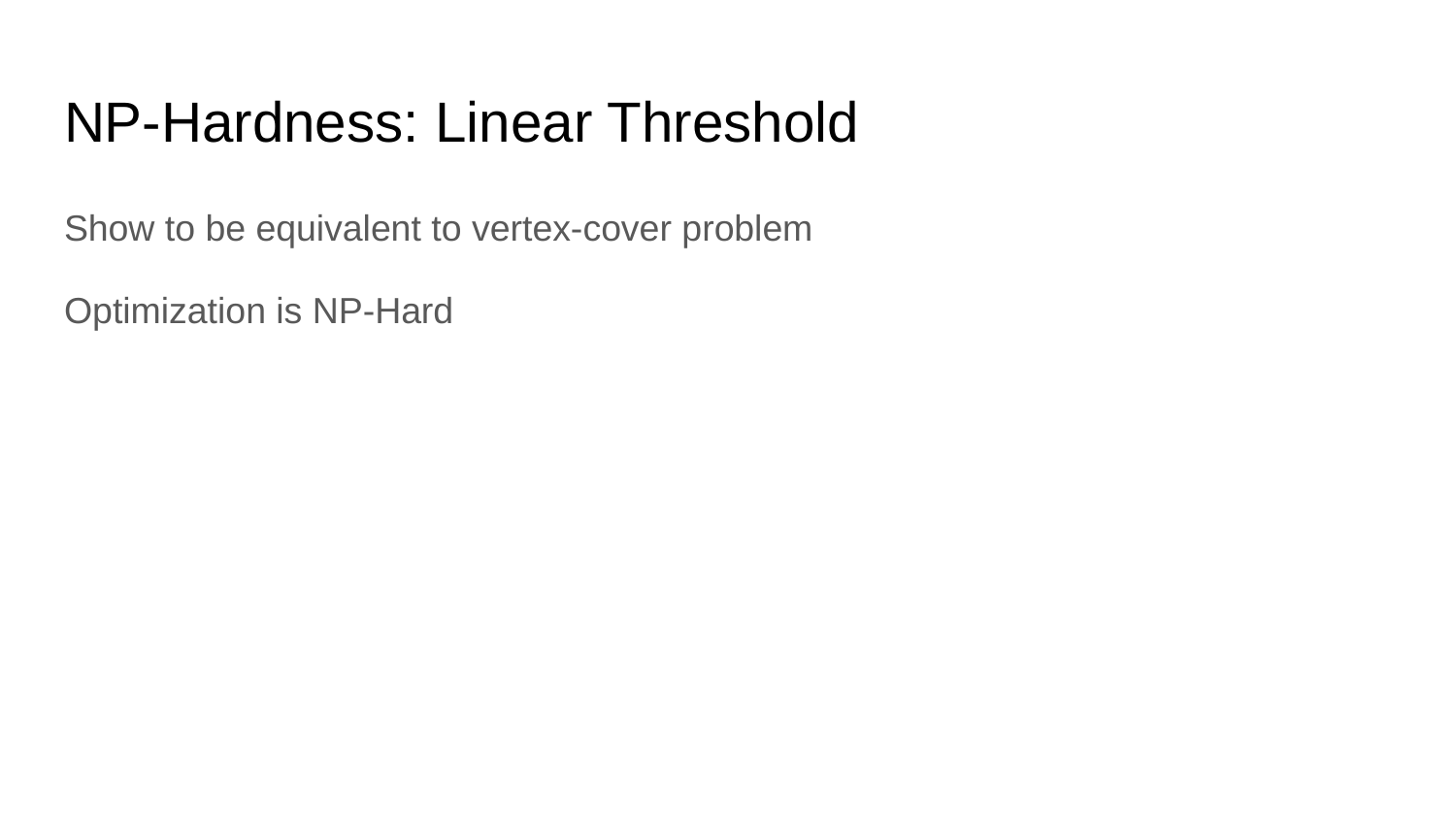

# NP-Hardness: Linear Threshold

Show to be equivalent to vertex-cover problem
Optimization is NP-Hard